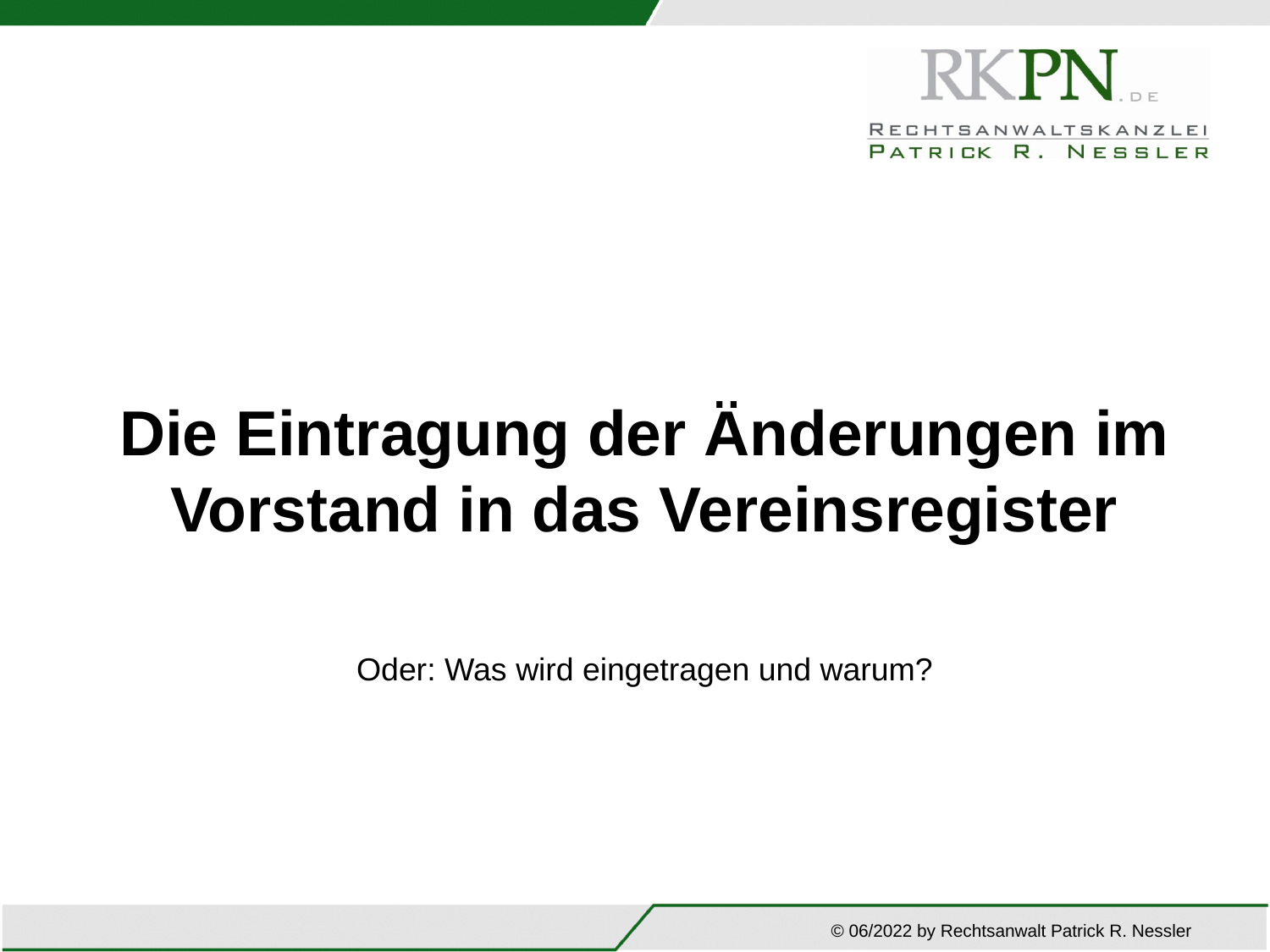

# Die Eintragung der Änderungen im Vorstand in das Vereinsregister
Oder: Was wird eingetragen und warum?